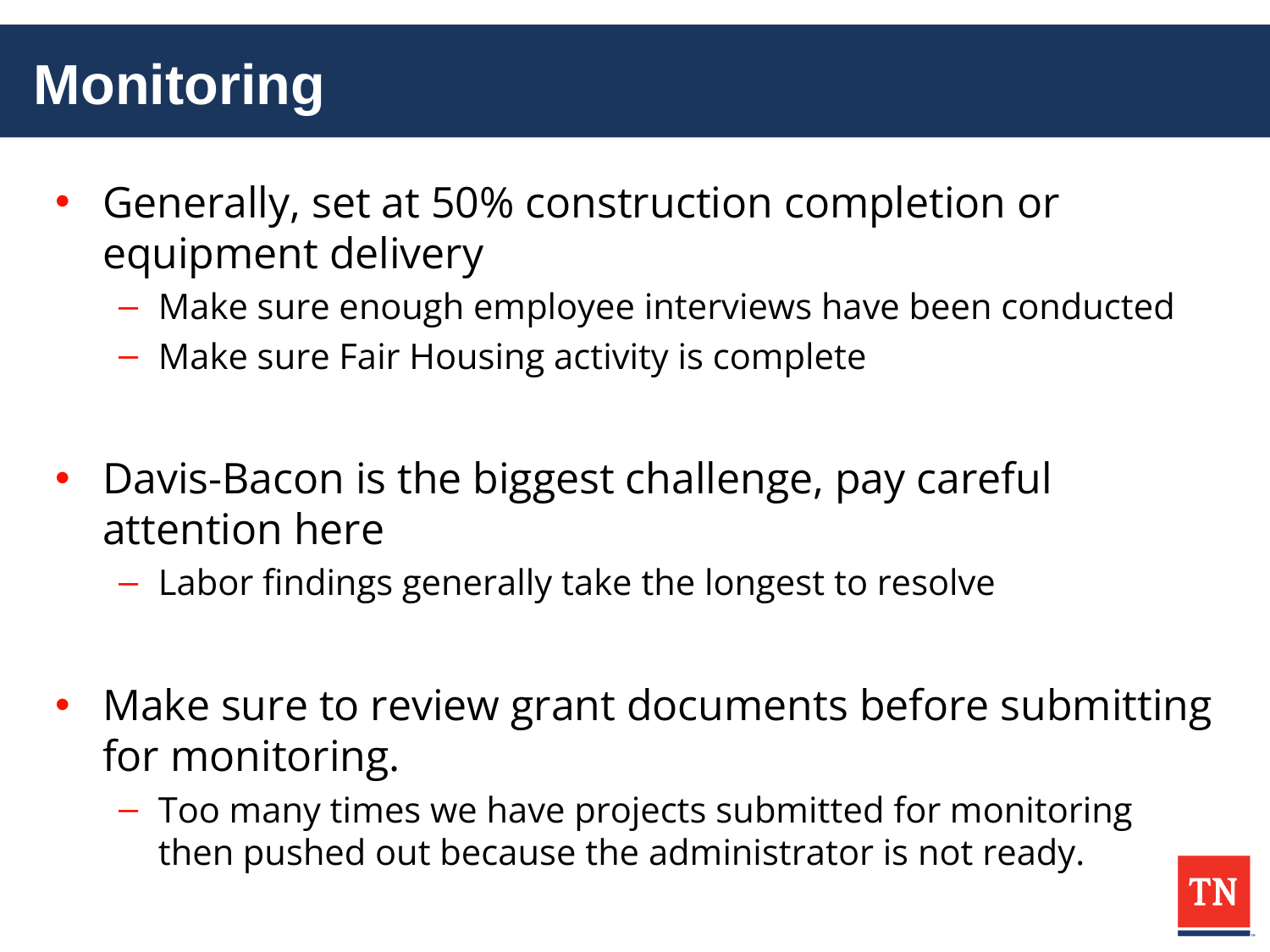

# Monitoring
Generally, set at 50% construction completion or equipment delivery
Make sure enough employee interviews have been conducted
Make sure Fair Housing activity is complete

Davis-Bacon is the biggest challenge, pay careful attention here
Labor findings generally take the longest to resolve

Make sure to review grant documents before submitting for monitoring.
Too many times we have projects submitted for monitoring then pushed out because the administrator is not ready.